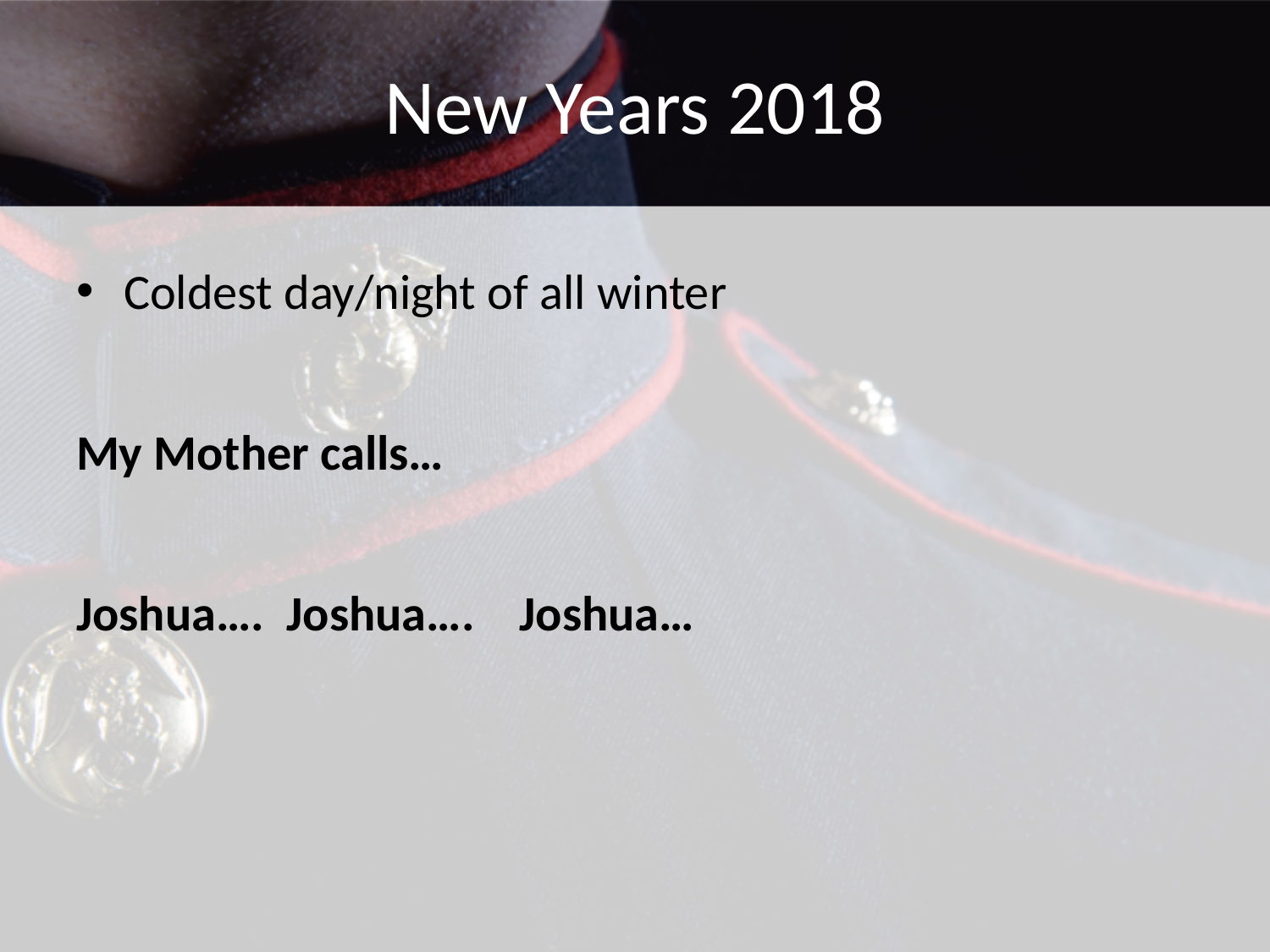

# New Years 2018
Coldest day/night of all winter

My Mother calls…

Joshua….  Joshua….    Joshua…